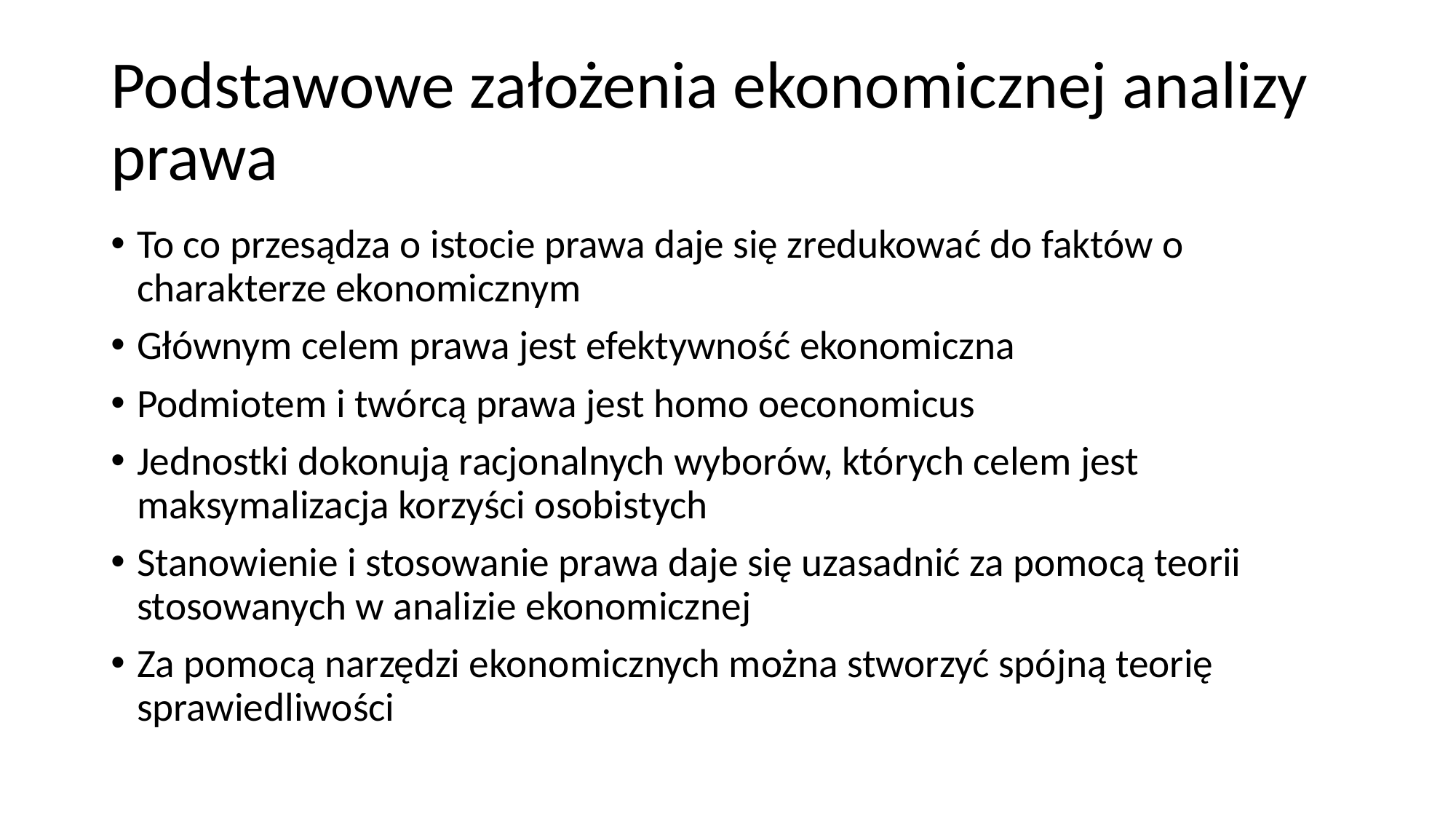

# Podstawowe założenia ekonomicznej analizy prawa
To co przesądza o istocie prawa daje się zredukować do faktów o charakterze ekonomicznym
Głównym celem prawa jest efektywność ekonomiczna
Podmiotem i twórcą prawa jest homo oeconomicus
Jednostki dokonują racjonalnych wyborów, których celem jest maksymalizacja korzyści osobistych
Stanowienie i stosowanie prawa daje się uzasadnić za pomocą teorii stosowanych w analizie ekonomicznej
Za pomocą narzędzi ekonomicznych można stworzyć spójną teorię sprawiedliwości